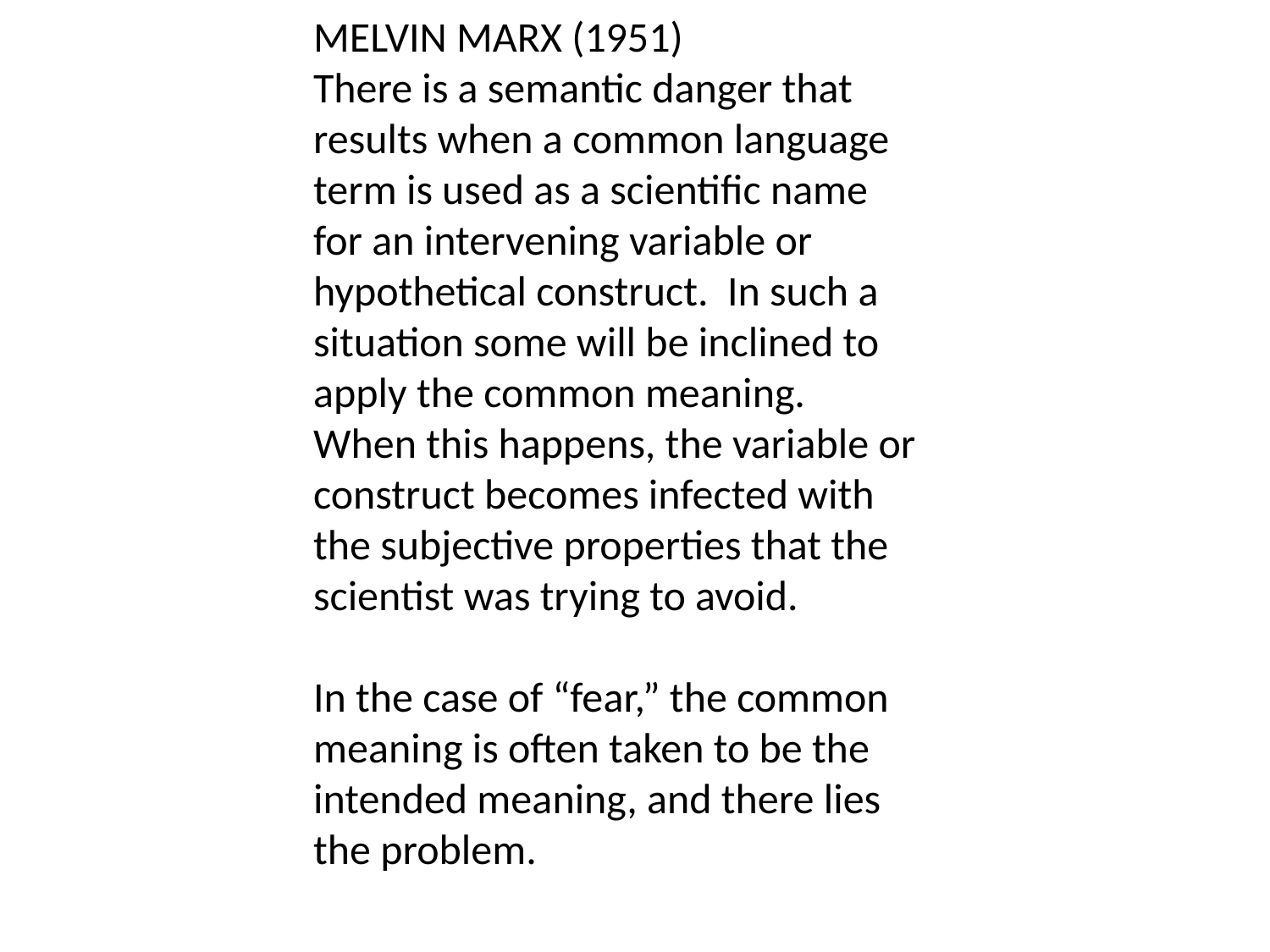

MELVIN MARX (1951)
There is a semantic danger that results when a common language term is used as a scientific name for an intervening variable or hypothetical construct.  In such a situation some will be inclined to apply the common meaning.
When this happens, the variable or construct becomes infected with the subjective properties that the scientist was trying to avoid.

In the case of “fear,” the common meaning is often taken to be the intended meaning, and there lies the problem.